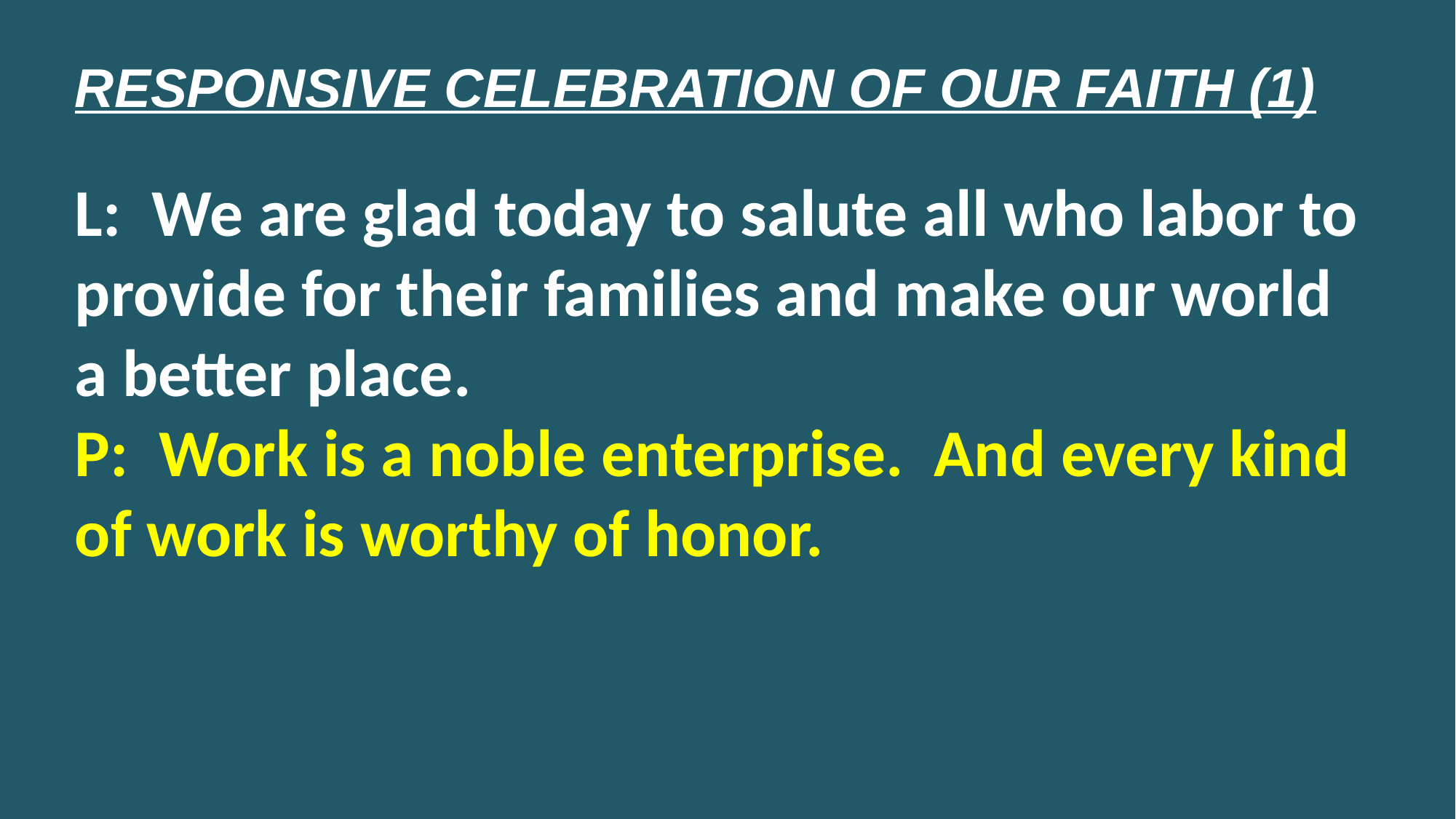

RESPONSIVE CELEBRATION OF OUR FAITH (1)

L:  We are glad today to salute all who labor to provide for their families and make our world
a better place.
P:  Work is a noble enterprise.  And every kind
of work is worthy of honor.